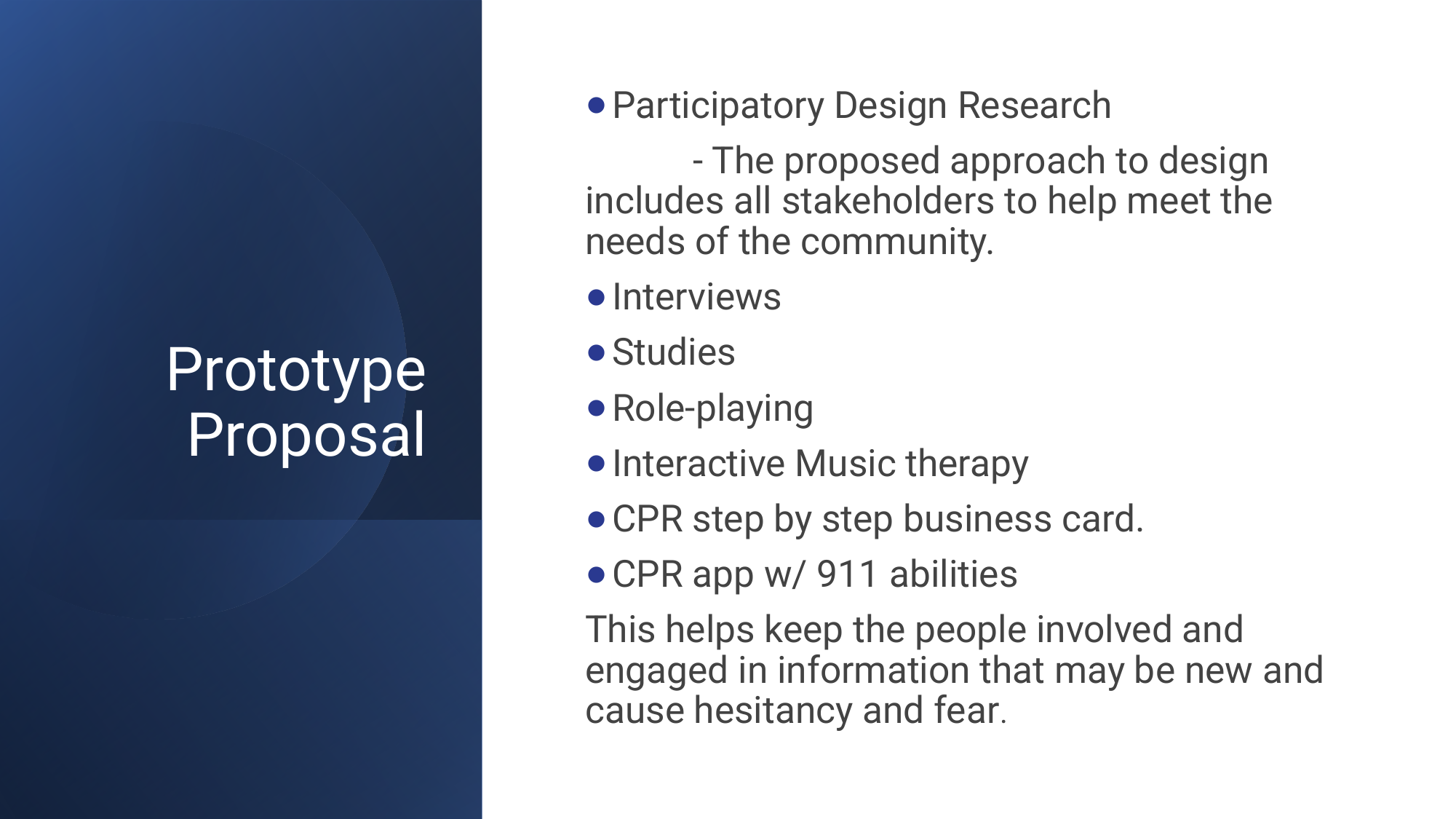

# Prototype Proposal
Participatory Design Research
	- The proposed approach to design includes all stakeholders to help meet the needs of the community.
Interviews
Studies
Role-playing
Interactive Music therapy
CPR step by step business card.
CPR app w/ 911 abilities
This helps keep the people involved and engaged in information that may be new and cause hesitancy and fear.